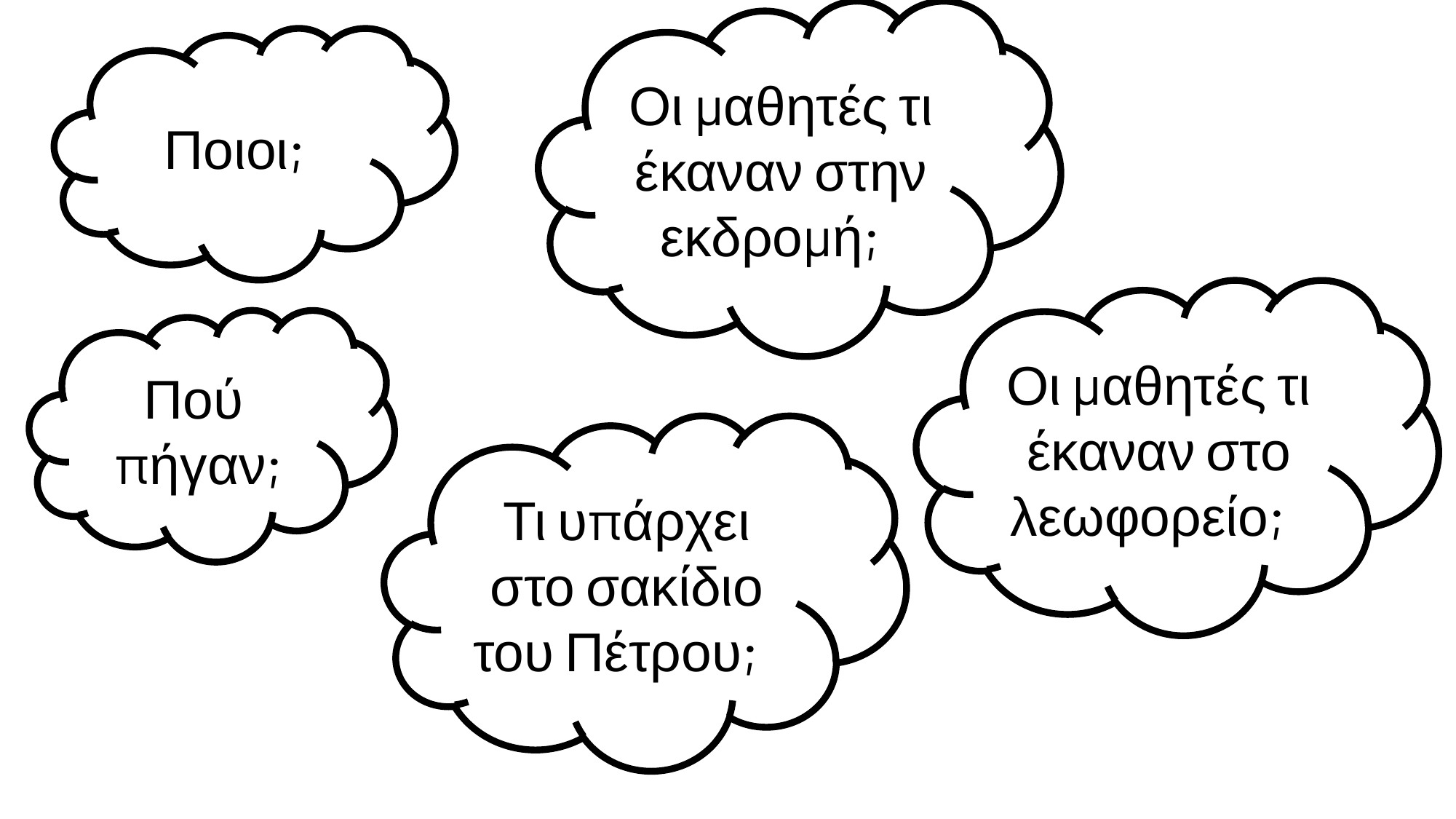

Οι μαθητές τι έκαναν στην εκδρομή;
Ποιοι;
Οι μαθητές τι έκαναν στο λεωφορείο;

Πού  πήγαν;

Τι υπάρχει στο σακίδιο του Πέτρου;